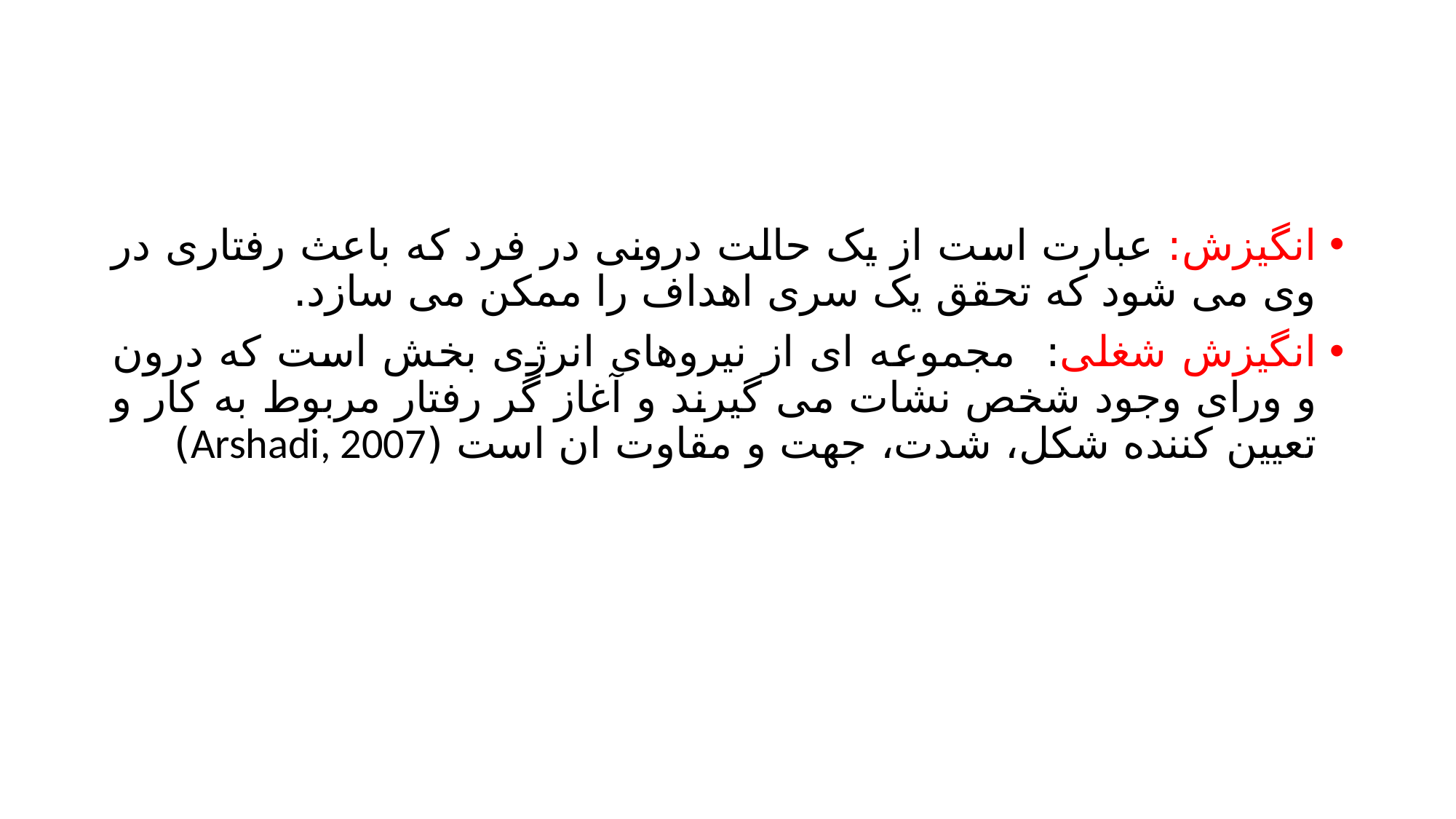

#
انگیزش: عبارت است از یک حالت درونی در فرد که باعث رفتاری در وی می شود که تحقق یک سری اهداف را ممکن می سازد.
انگیزش شغلی:  مجموعه ای از نیروهای انرژی بخش است که درون و ورای وجود شخص نشات می گیرند و آغاز گر رفتار مربوط به کار و تعیین کننده شکل، شدت، جهت و مقاوت ان است (Arshadi, 2007)